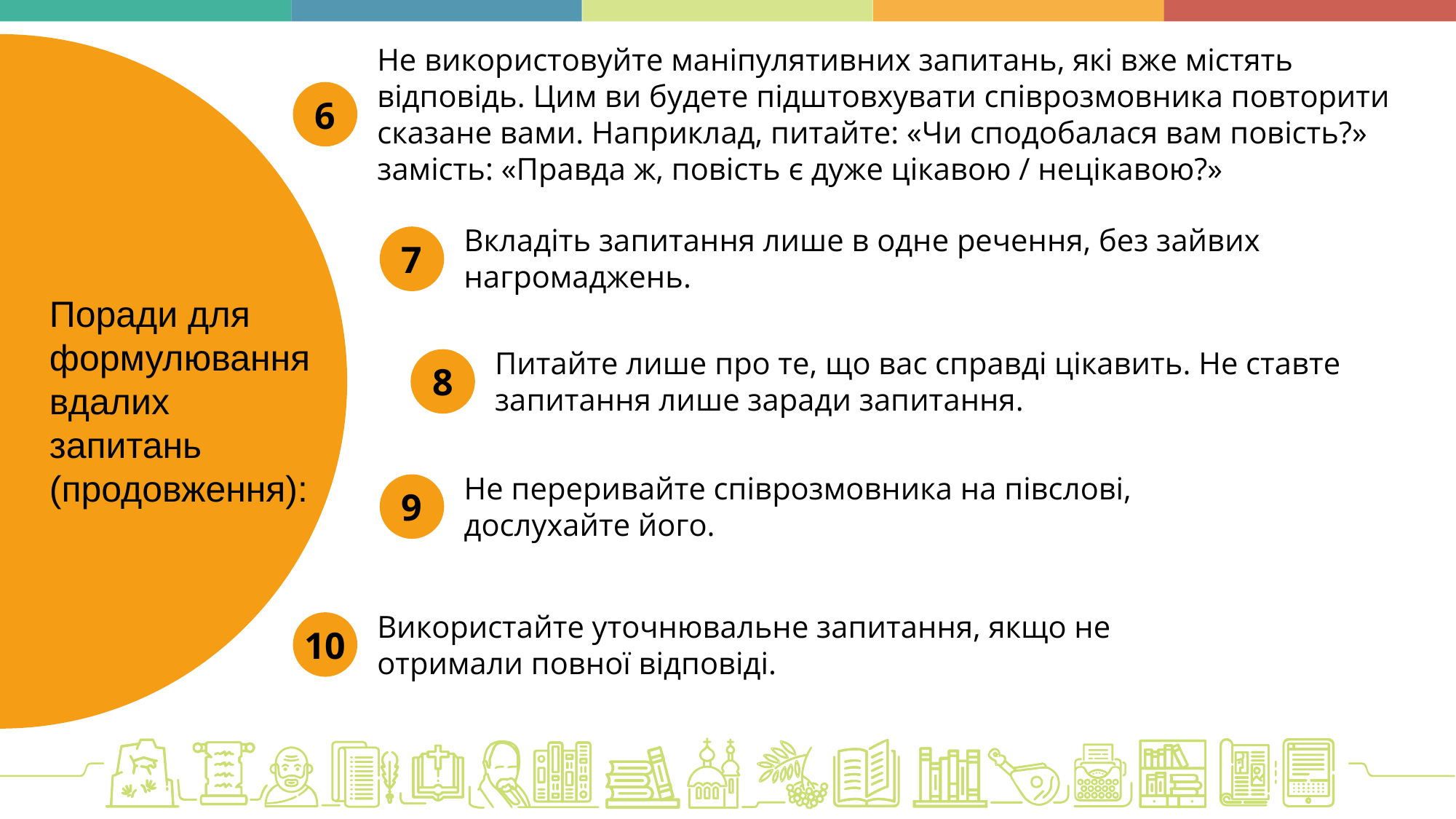

Не використовуйте маніпулятивних запитань, які вже містять відповідь. Цим ви будете підштовхувати співрозмовника повторити сказане вами. Наприклад, питайте: «Чи сподобалася вам повість?» замість: «Правда ж, повість є дуже цікавою / нецікавою?»
6
Вкладіть запитання лише в одне речення, без зайвих нагромаджень.
7
Поради для формулювання вдалих запитань (продовження):
Питайте лише про те, що вас справді цікавить. Не ставте запитання лише заради запитання.
8
Не переривайте співрозмовника на півслові, дослухайте його.
9
Використайте уточнювальне запитання, якщо не отримали повної відповіді.
10